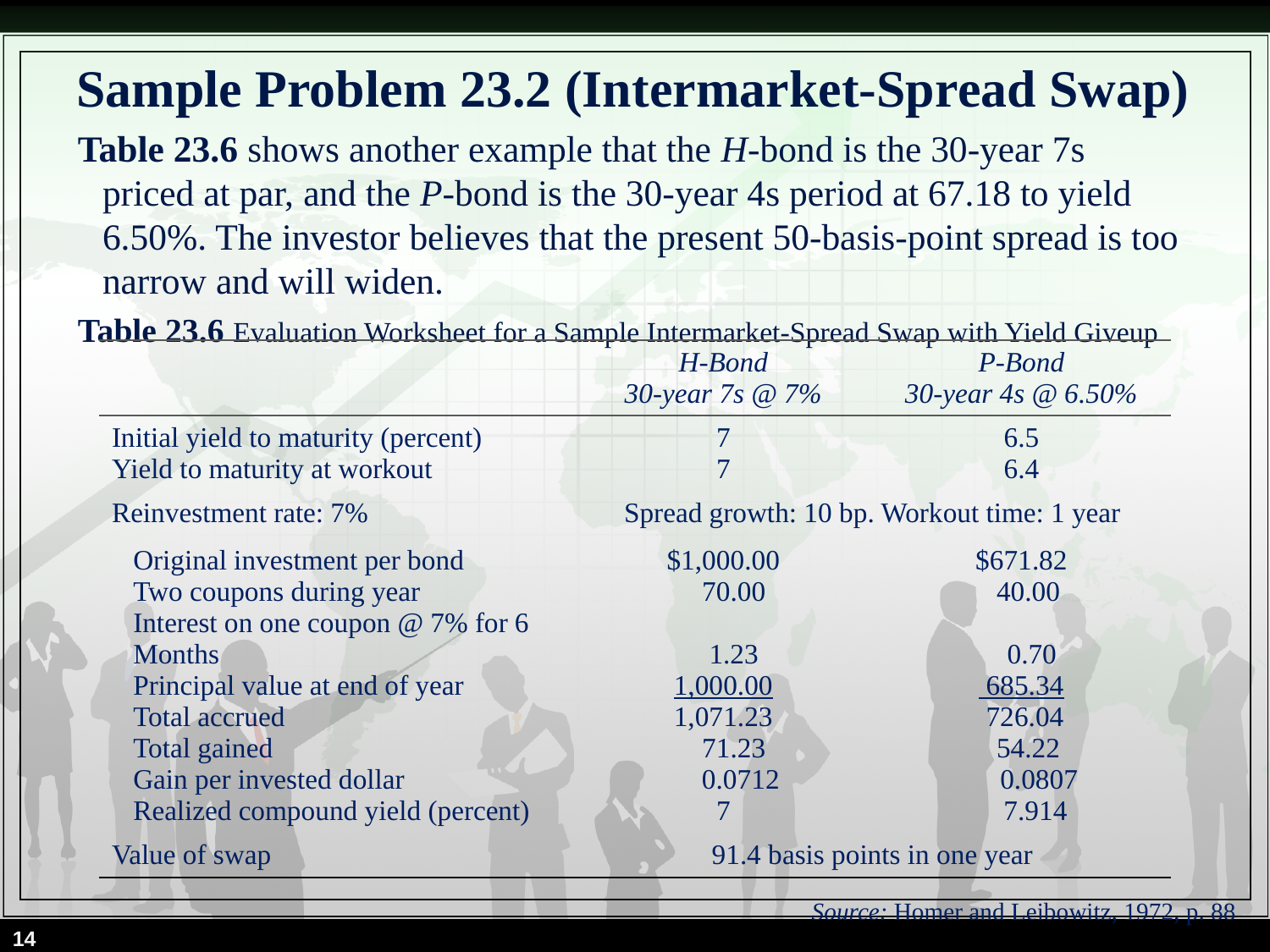

# Sample Problem 23.2 (Intermarket-Spread Swap)
Table 23.6 shows another example that the H-bond is the 30-year 7s priced at par, and the P-bond is the 30-year 4s period at 67.18 to yield 6.50%. The investor believes that the present 50-basis-point spread is too narrow and will widen.
Table 23.6 Evaluation Worksheet for a Sample Intermarket-Spread Swap with Yield Giveup

|  | H-Bond 30-year 7s @ 7% | P-Bond 30-year 4s @ 6.50% |
| --- | --- | --- |
| Initial yield to maturity (percent) Yield to maturity at workout | 7 7 | 6.5 6.4 |
| Reinvestment rate: 7% | Spread growth: 10 bp. Workout time: 1 year |  |
| Original investment per bond Two coupons during year Interest on one coupon @ 7% for 6 Months Principal value at end of year Total accrued Total gained Gain per invested dollar Realized compound yield (percent) | $1,000.00 70.00 1.23 1,000.00 1,071.23 71.23 0.0712 7 | $671.82 40.00 0.70 685.34 726.04 54.22 0.0807 7.914 |
| Value of swap | 91.4 basis points in one year |  |
 Source: Homer and Leibowitz, 1972, p. 88
14